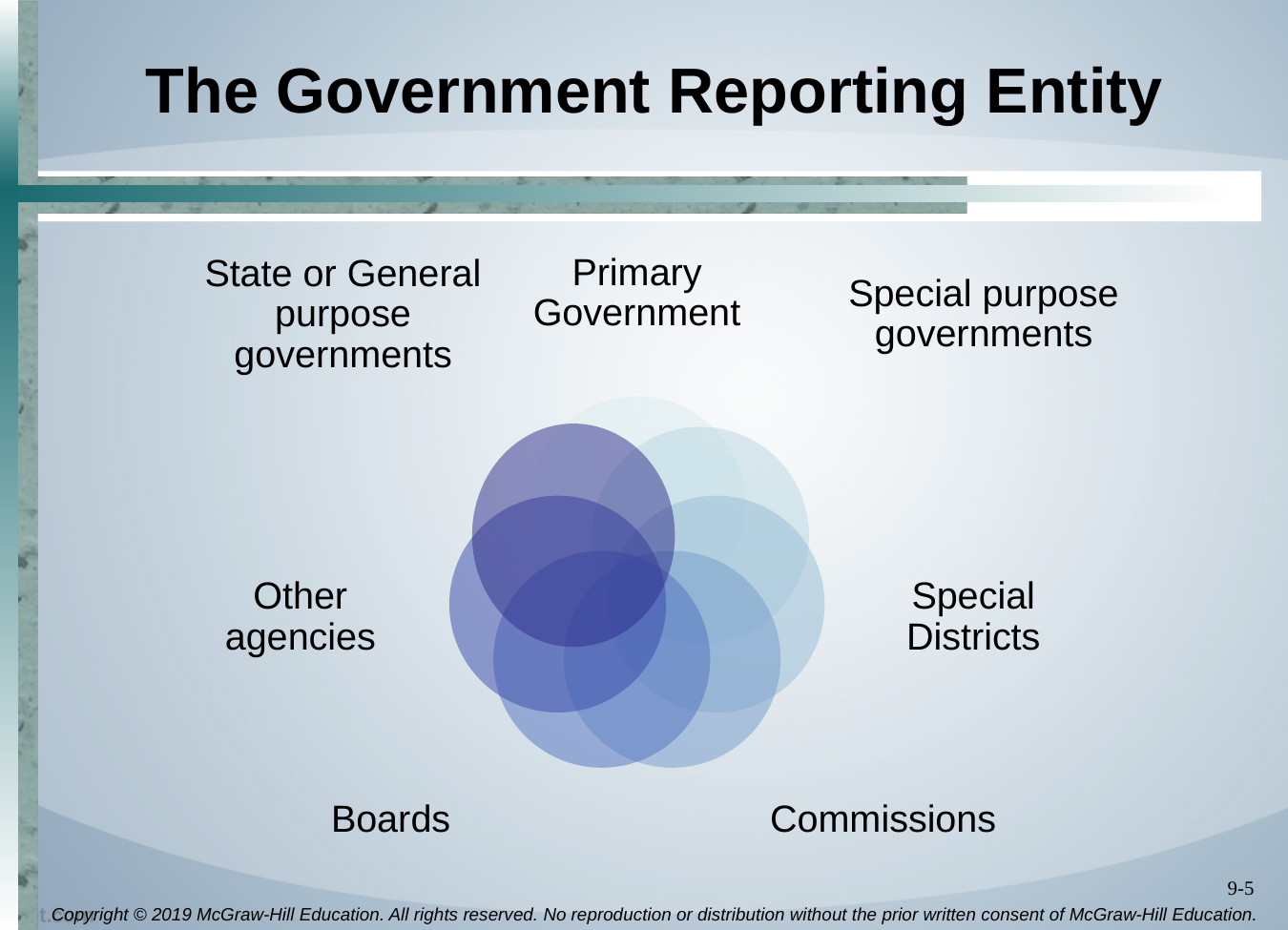

# The Government Reporting Entity
Primary Government
Special purpose governments
Special Districts
Commissions
Boards
Other agencies
State or General purpose governments